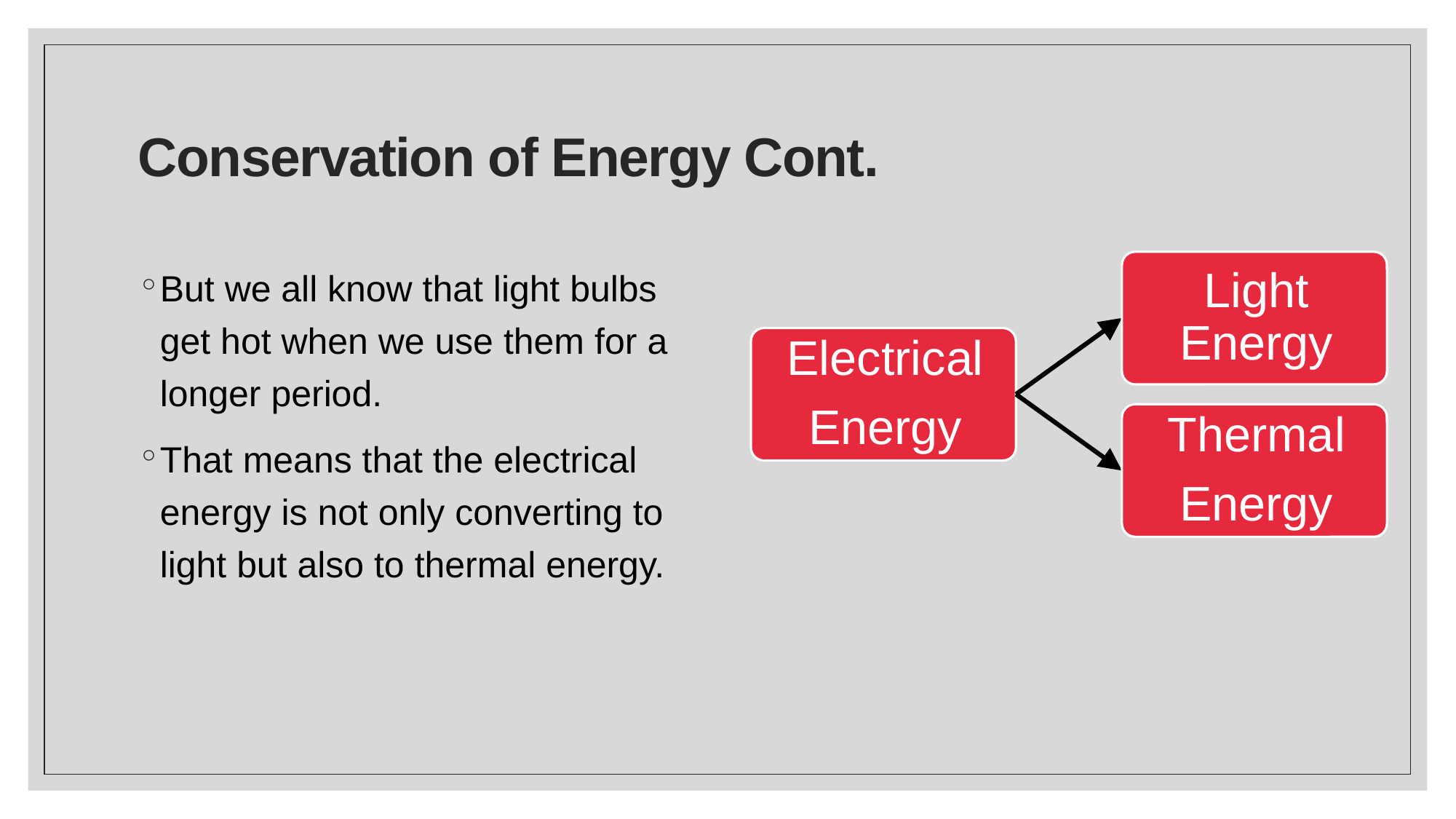

# Conservation of Energy Cont.
Electrical
Energy

Light Energy

Thermal
Energy
But we all know that light bulbs get hot when we use them for a longer period.
That means that the electrical energy is not only converting to light but also to thermal energy.